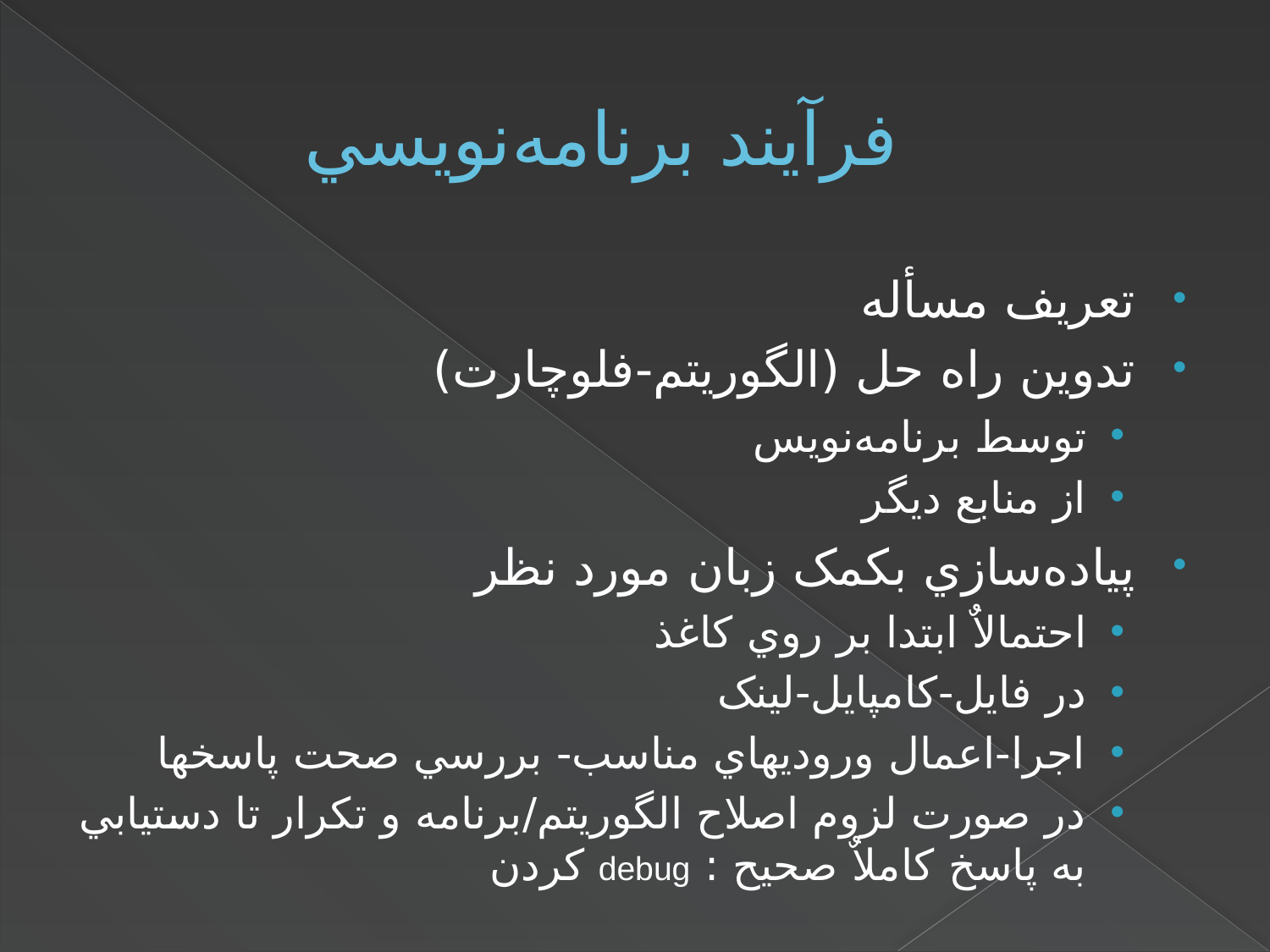

# فرآيند برنامه‌نويسي
تعريف مسأله
تدوين راه حل (الگوريتم-فلوچارت)
توسط برنامه‌نويس
از منابع ديگر
پياده‌سازي بکمک زبان مورد نظر
احتمالاٌ ابتدا بر روي کاغذ
در فايل-کامپايل-لينک
اجرا-اعمال وروديهاي مناسب- بررسي صحت پاسخها
در صورت لزوم اصلاح الگوريتم/برنامه و تکرار تا دستيابي به پاسخ کاملاٌ صحيح : debug کردن